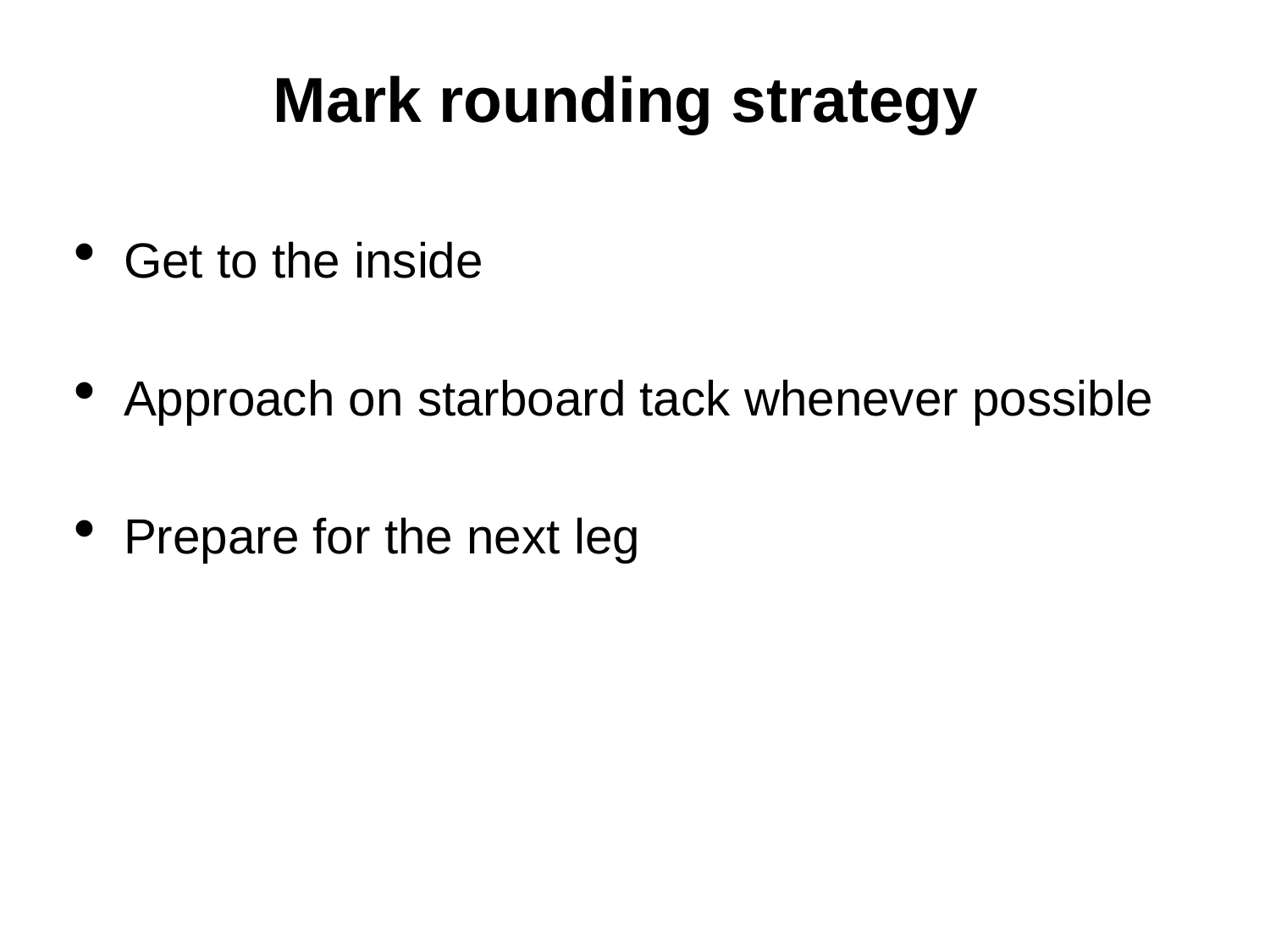

Mark rounding strategy
Get to the inside

Approach on starboard tack whenever possible

Prepare for the next leg